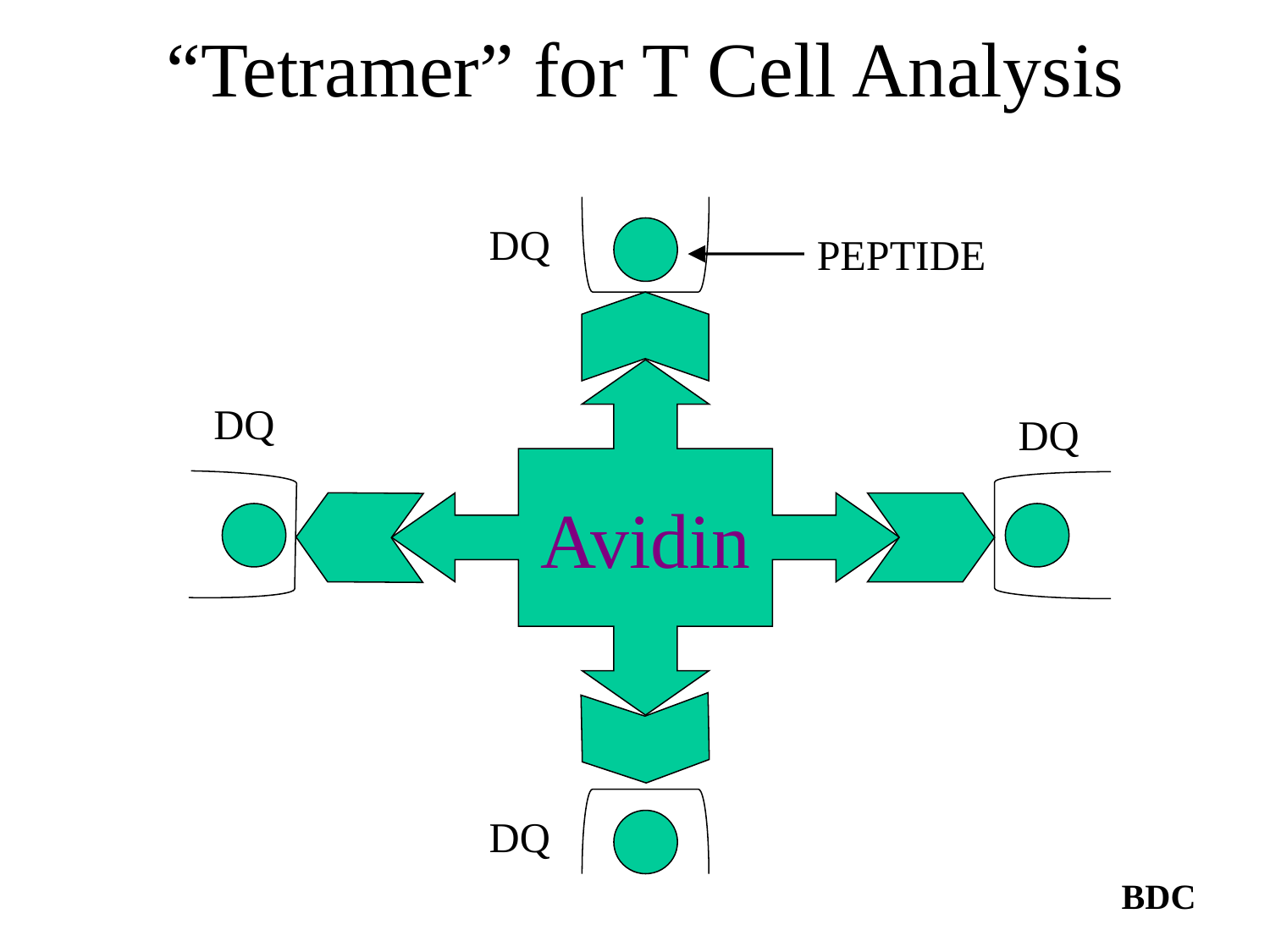

# “Tetramer” for T Cell Analysis

DQ

PEPTIDE

Avidin
DQ
DQ

DQ

BDC